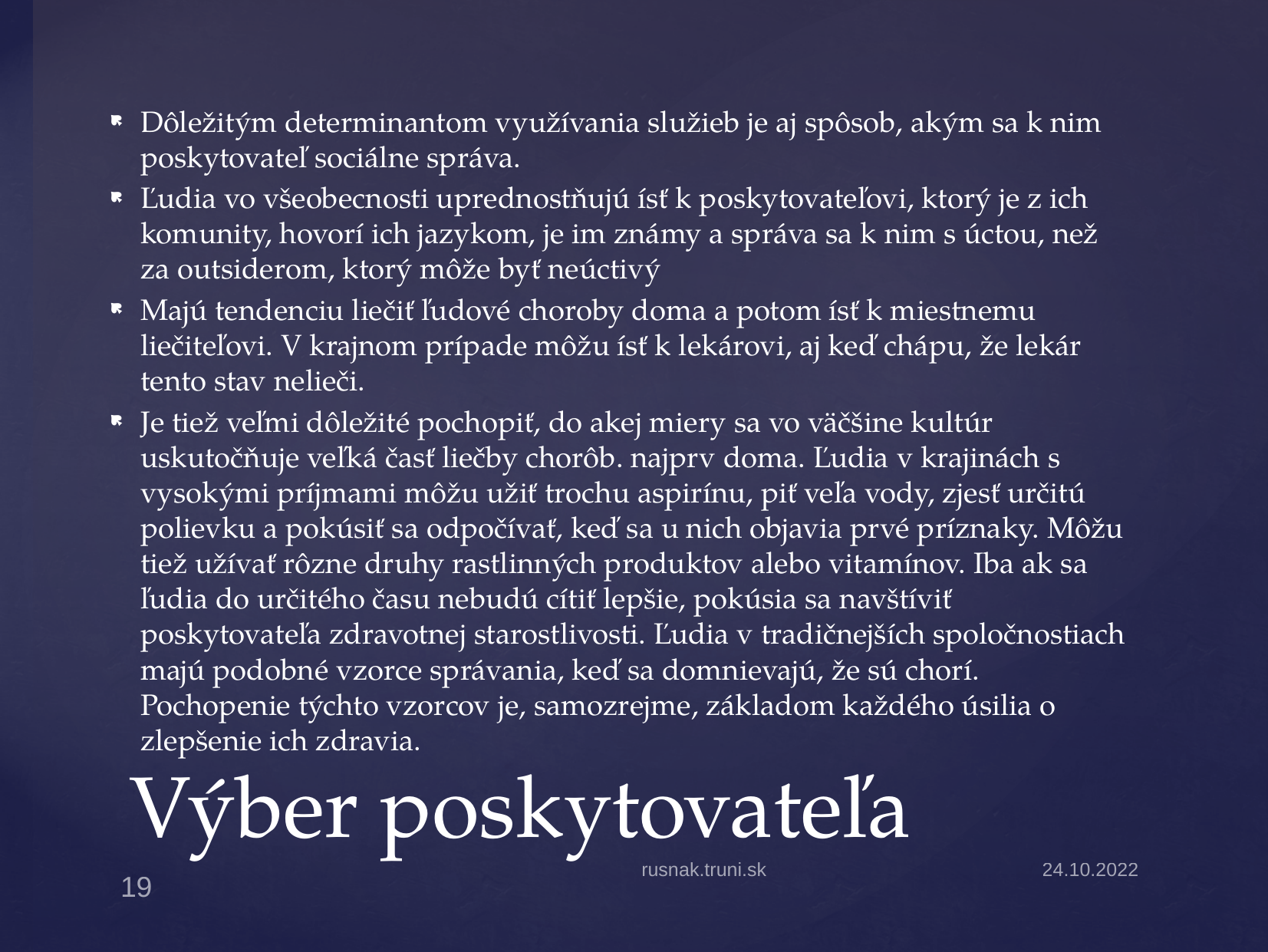

Dôležitým determinantom využívania služieb je aj spôsob, akým sa k nim poskytovateľ sociálne správa.
Ľudia vo všeobecnosti uprednostňujú ísť k poskytovateľovi, ktorý je z ich komunity, hovorí ich jazykom, je im známy a správa sa k nim s úctou, než za outsiderom, ktorý môže byť neúctivý
Majú tendenciu liečiť ľudové choroby doma a potom ísť k miestnemu liečiteľovi. V krajnom prípade môžu ísť k lekárovi, aj keď chápu, že lekár tento stav nelieči.
Je tiež veľmi dôležité pochopiť, do akej miery sa vo väčšine kultúr uskutočňuje veľká časť liečby chorôb. najprv doma. Ľudia v krajinách s vysokými príjmami môžu užiť trochu aspirínu, piť veľa vody, zjesť určitú polievku a pokúsiť sa odpočívať, keď sa u nich objavia prvé príznaky. Môžu tiež užívať rôzne druhy rastlinných produktov alebo vitamínov. Iba ak sa ľudia do určitého času nebudú cítiť lepšie, pokúsia sa navštíviť poskytovateľa zdravotnej starostlivosti. Ľudia v tradičnejších spoločnostiach majú podobné vzorce správania, keď sa domnievajú, že sú chorí. Pochopenie týchto vzorcov je, samozrejme, základom každého úsilia o zlepšenie ich zdravia.
# Výber poskytovateľa
rusnak.truni.sk
24.10.2022
19